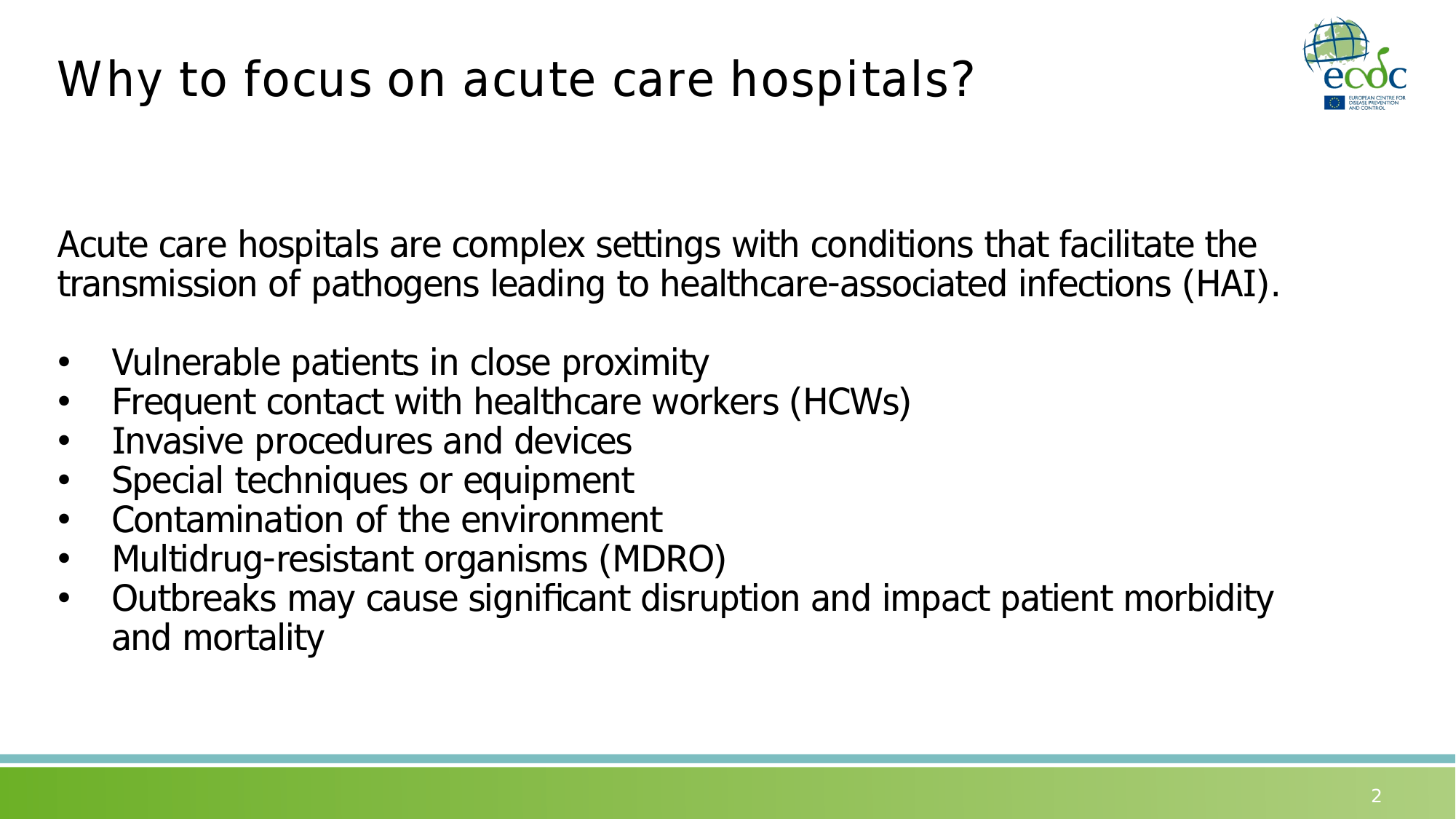

Why to focus on acute care hospitals?
Acute care hospitals are complex settings with conditions that facilitate the transmission of pathogens leading to healthcare-associated infections (HAI).

Vulnerable patients in close proximity
Frequent contact with healthcare workers (HCWs)
Invasive procedures and devices
Special techniques or equipment
Contamination of the environment
Multidrug-resistant organisms (MDRO)
Outbreaks may cause significant disruption and impact patient morbidity and mortality
2